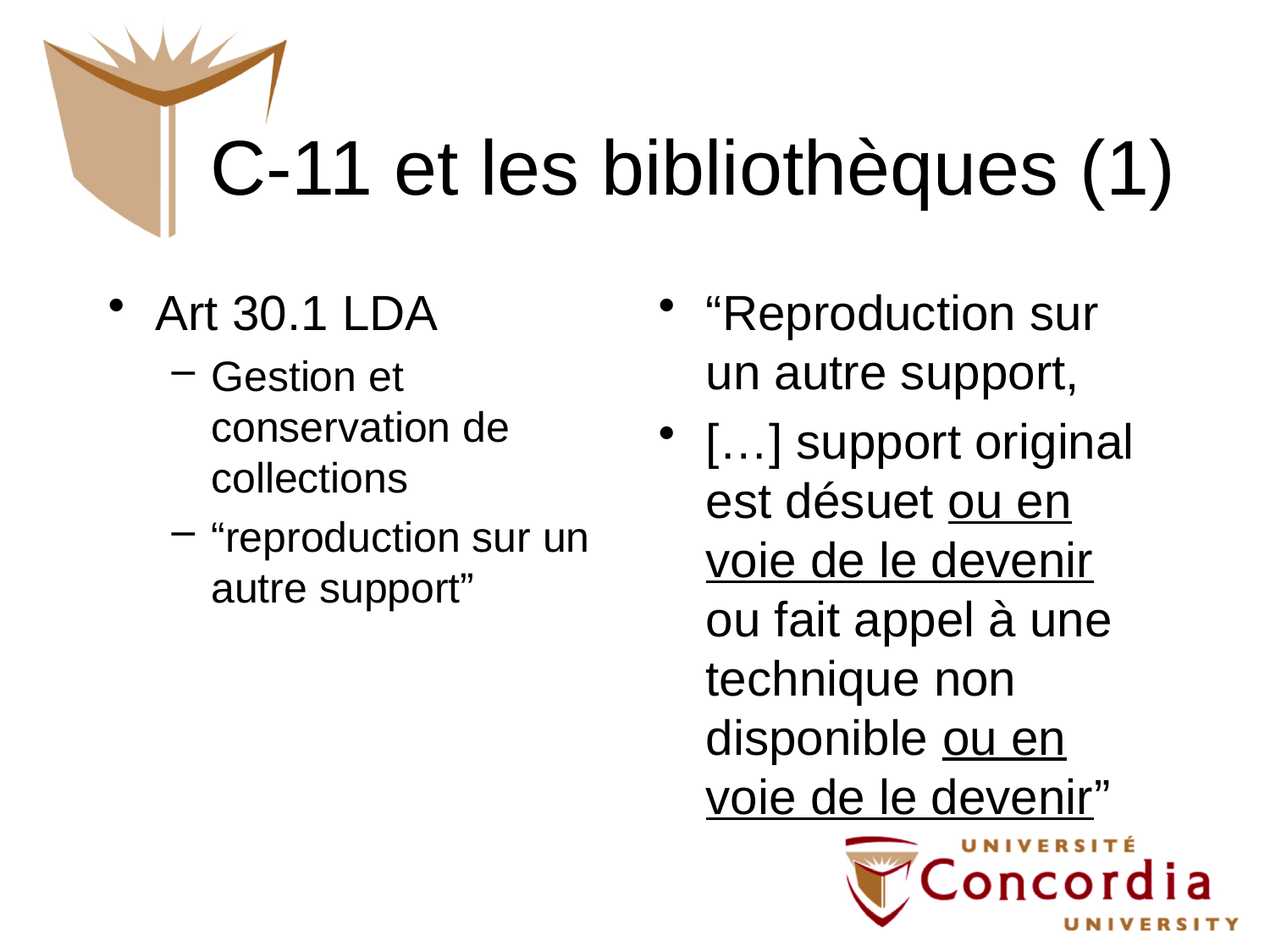

# C-11 et les bibliothèques (1)
Art 30.1 LDA
Gestion et conservation de collections
“reproduction sur un autre support”

“Reproduction sur un autre support,
[…] support original est désuet ou en voie de le devenir ou fait appel à une technique non disponible ou en voie de le devenir”